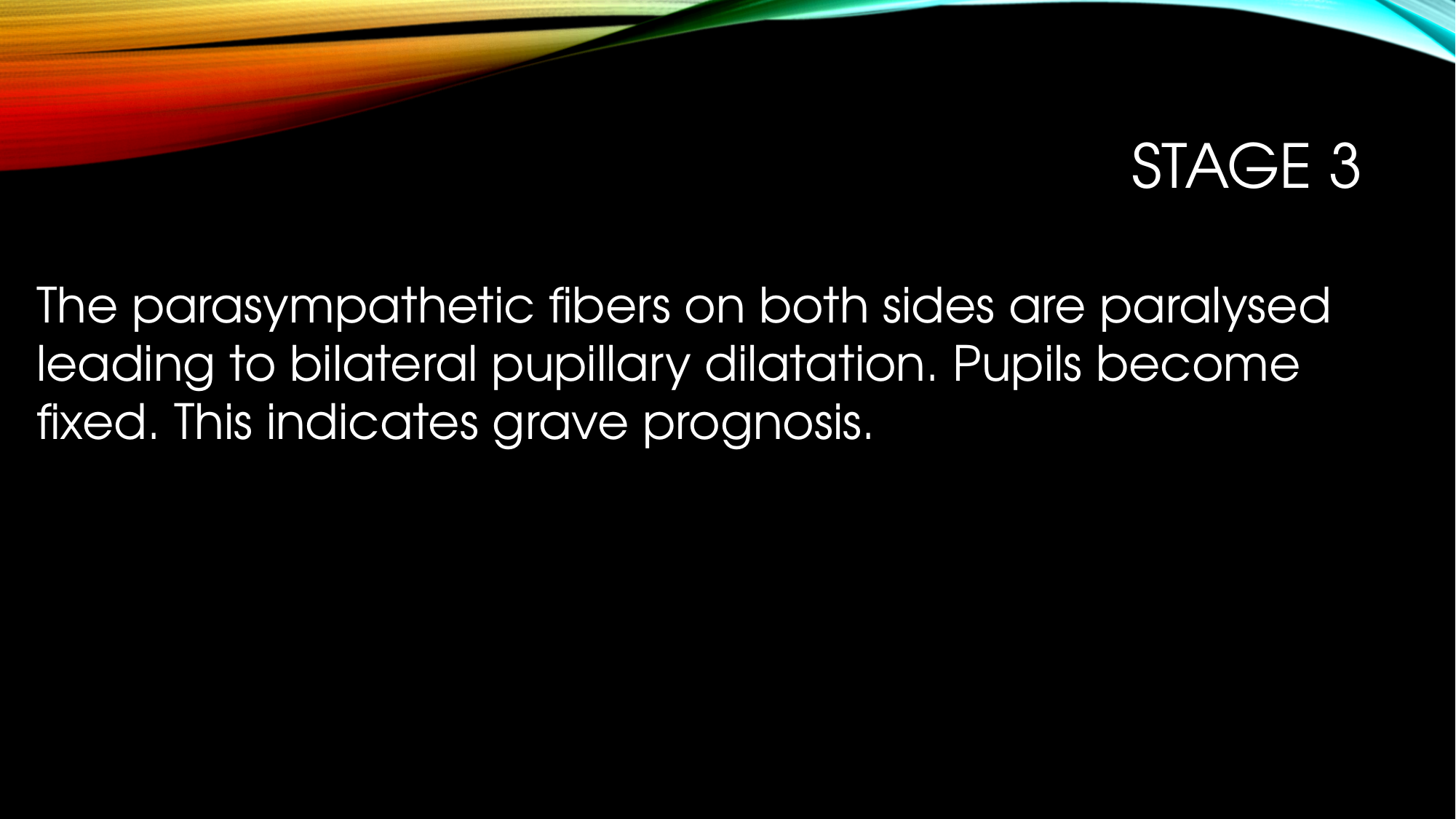

# stage 3
The parasympathetic fibers on both sides are paralysed  leading to bilateral pupillary dilatation. Pupils become fixed. This indicates grave prognosis.